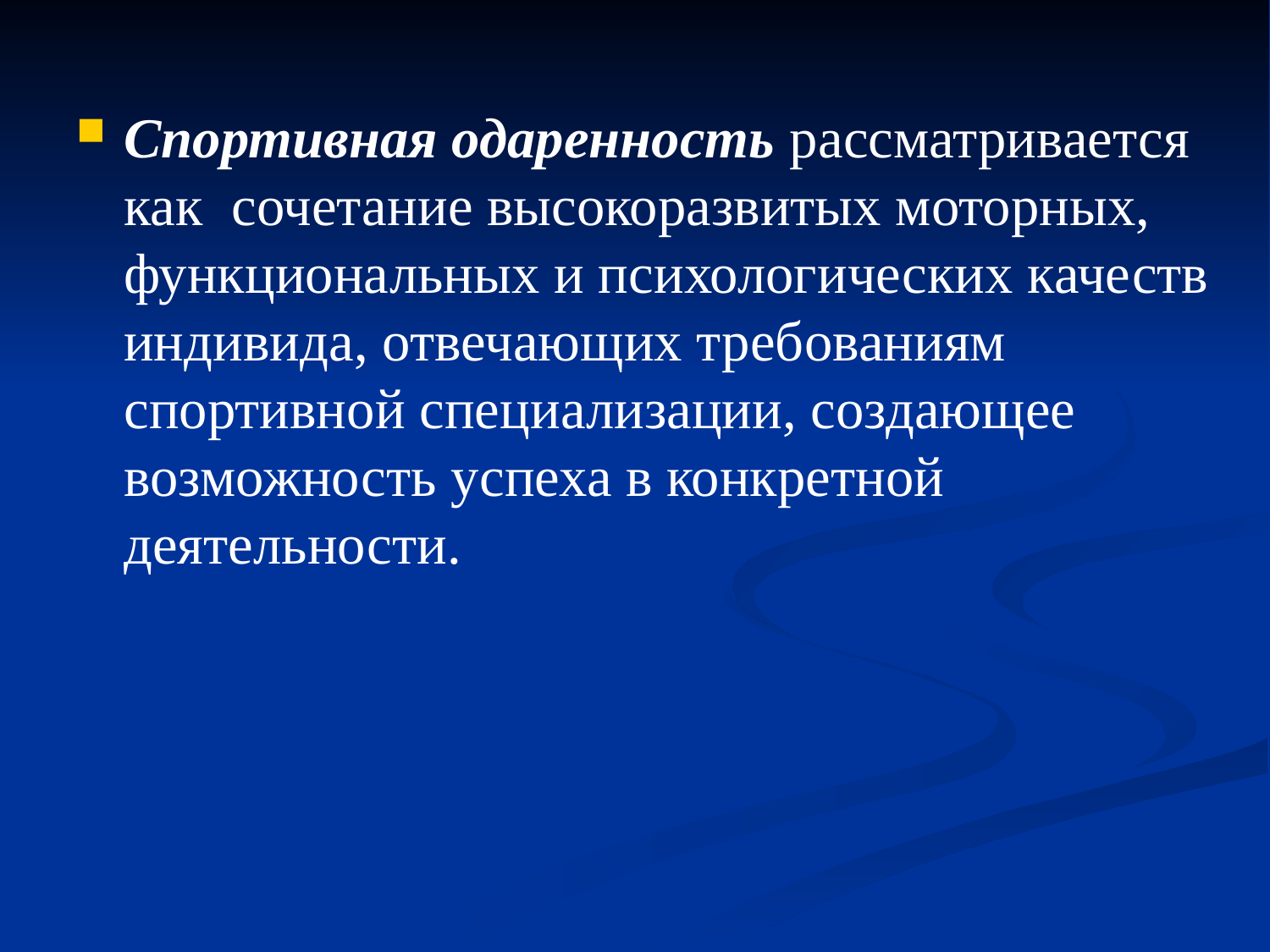

Спортивная одаренность рассматривается как  сочетание высокоразвитых моторных, функциональных и психологических качеств индивида, отвечающих требованиям спортивной специализации, создающее возможность успеха в конкретной деятельности.